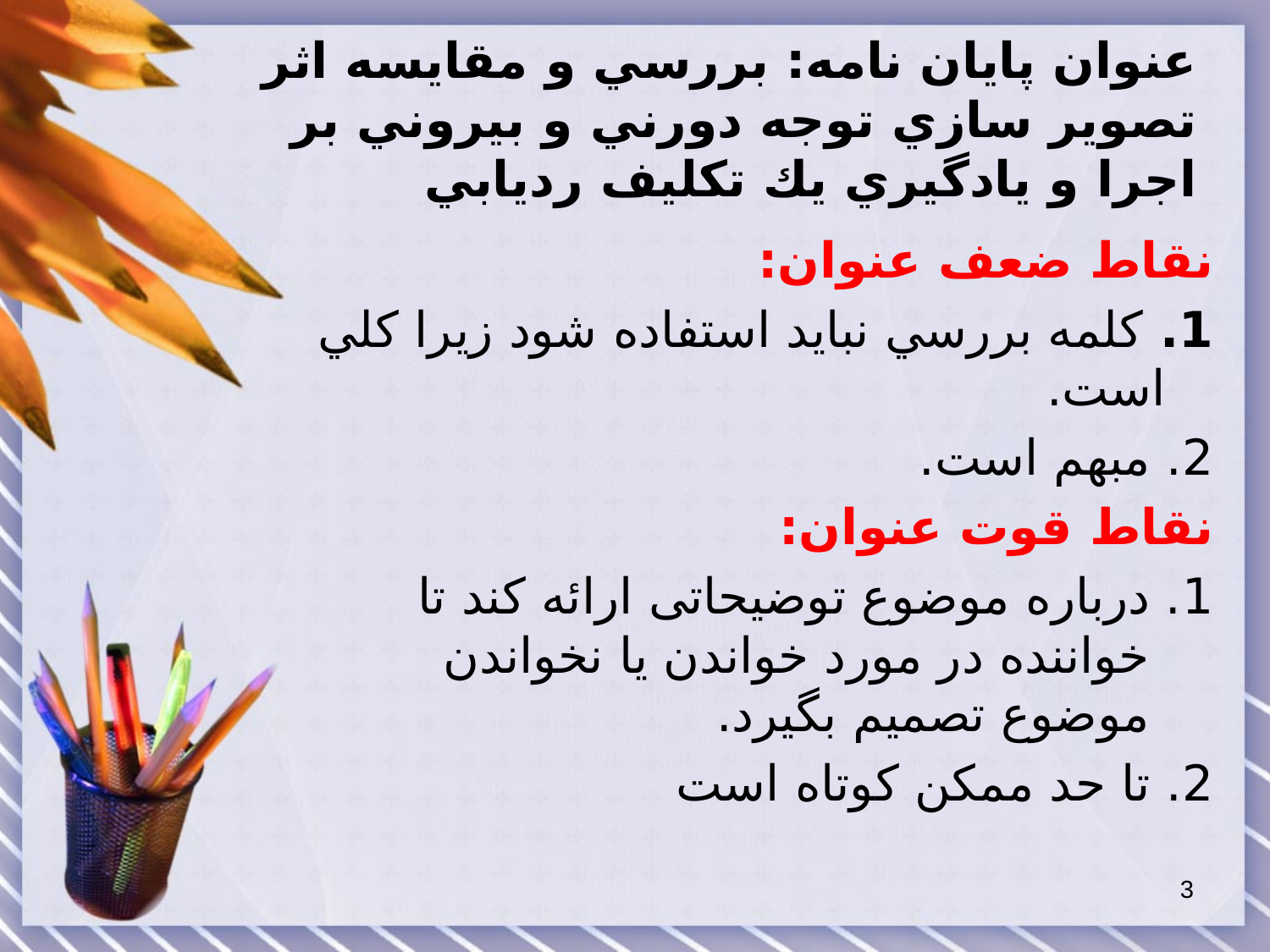

# عنوان پایان نامه: بررسي و مقايسه اثر تصوير سازي توجه دورني و بيروني بر اجرا و يادگيري يك تكليف رديابي
نقاط ضعف عنوان:
1. كلمه بررسي نبايد استفاده شود زيرا كلي است.
2. مبهم است.
نقاط قوت عنوان:
1. درباره موضوع توضیحاتی ارائه کند تا خواننده در مورد خواندن یا نخواندن موضوع تصمیم بگیرد.
2. تا حد ممکن کوتاه است

3